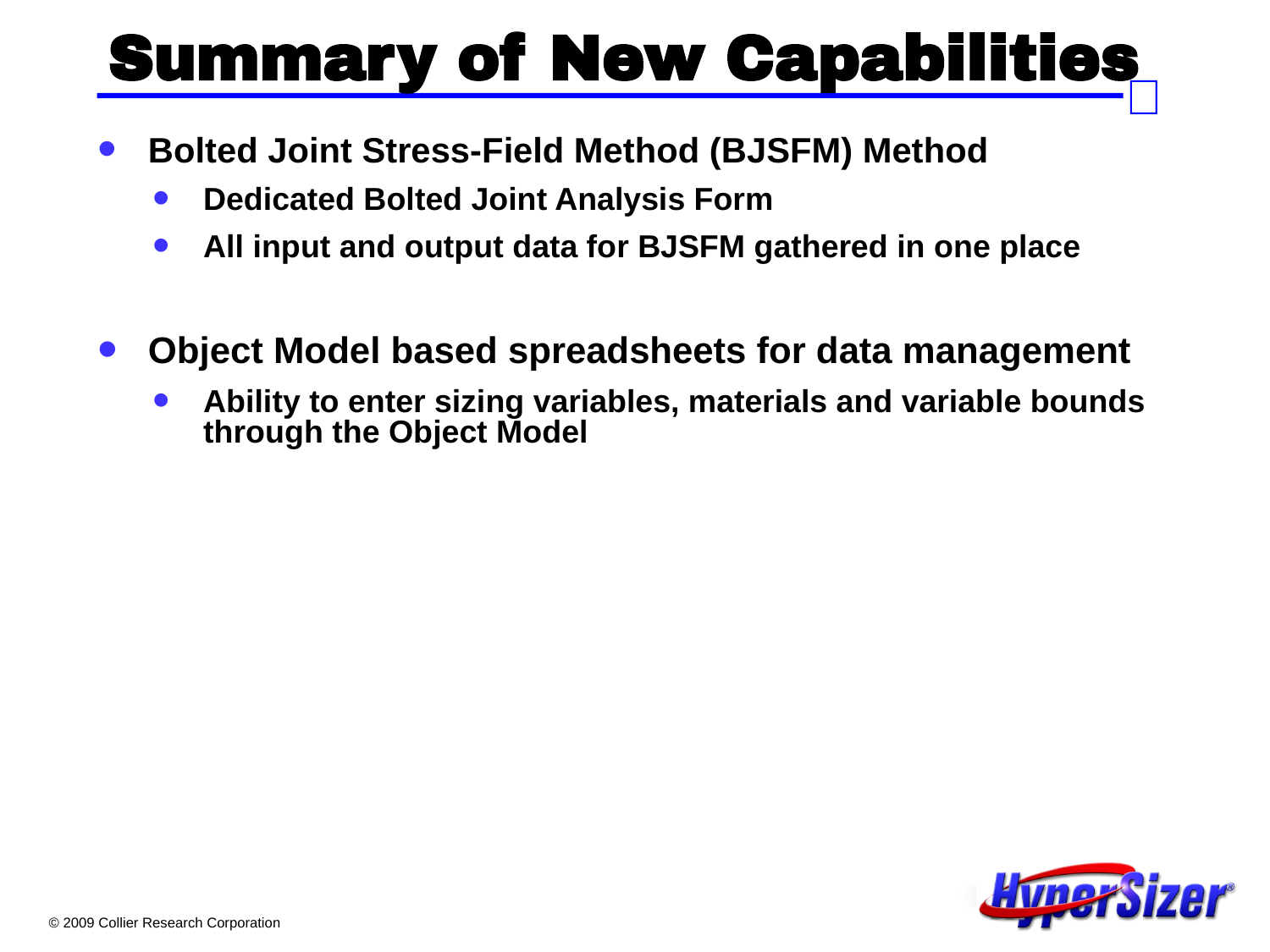

# Summary of New Capabilities
Bolted Joint Stress-Field Method (BJSFM) Method
Dedicated Bolted Joint Analysis Form
All input and output data for BJSFM gathered in one place

Object Model based spreadsheets for data management
Ability to enter sizing variables, materials and variable bounds through the Object Model

© 2009 Collier Research Corporation